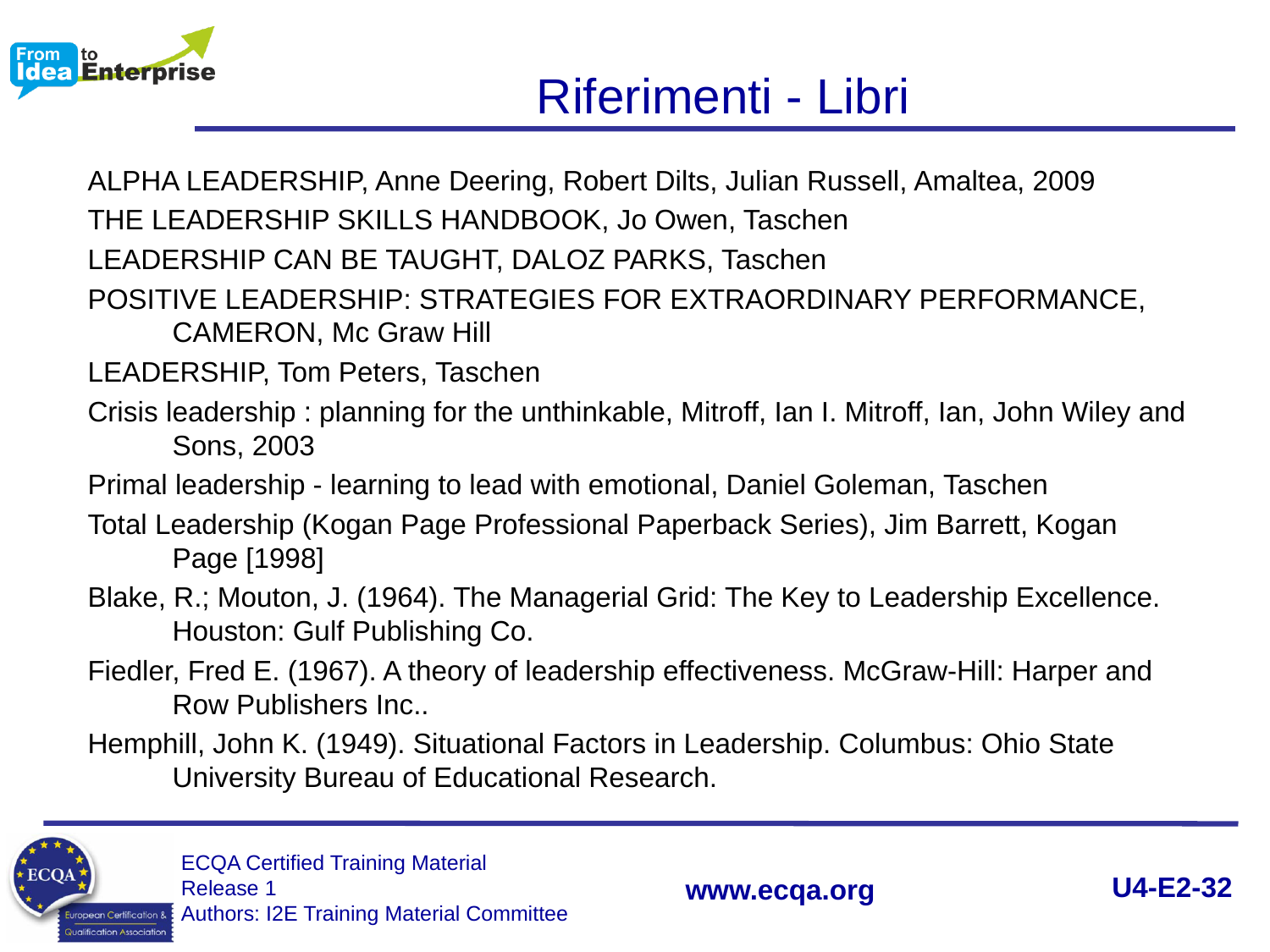

# Riferimenti - Libri
ALPHA LEADERSHIP, Anne Deering, Robert Dilts, Julian Russell, Amaltea, 2009
THE LEADERSHIP SKILLS HANDBOOK, Jo Owen, Taschen
LEADERSHIP CAN BE TAUGHT, DALOZ PARKS, Taschen
POSITIVE LEADERSHIP: STRATEGIES FOR EXTRAORDINARY PERFORMANCE, CAMERON, Mc Graw Hill
LEADERSHIP, Tom Peters, Taschen
Crisis leadership : planning for the unthinkable, Mitroff, Ian I. Mitroff, Ian, John Wiley and Sons, 2003
Primal leadership - learning to lead with emotional, Daniel Goleman, Taschen
Total Leadership (Kogan Page Professional Paperback Series), Jim Barrett, Kogan Page [1998]
Blake, R.; Mouton, J. (1964). The Managerial Grid: The Key to Leadership Excellence. Houston: Gulf Publishing Co.
Fiedler, Fred E. (1967). A theory of leadership effectiveness. McGraw-Hill: Harper and Row Publishers Inc..
Hemphill, John K. (1949). Situational Factors in Leadership. Columbus: Ohio State University Bureau of Educational Research.